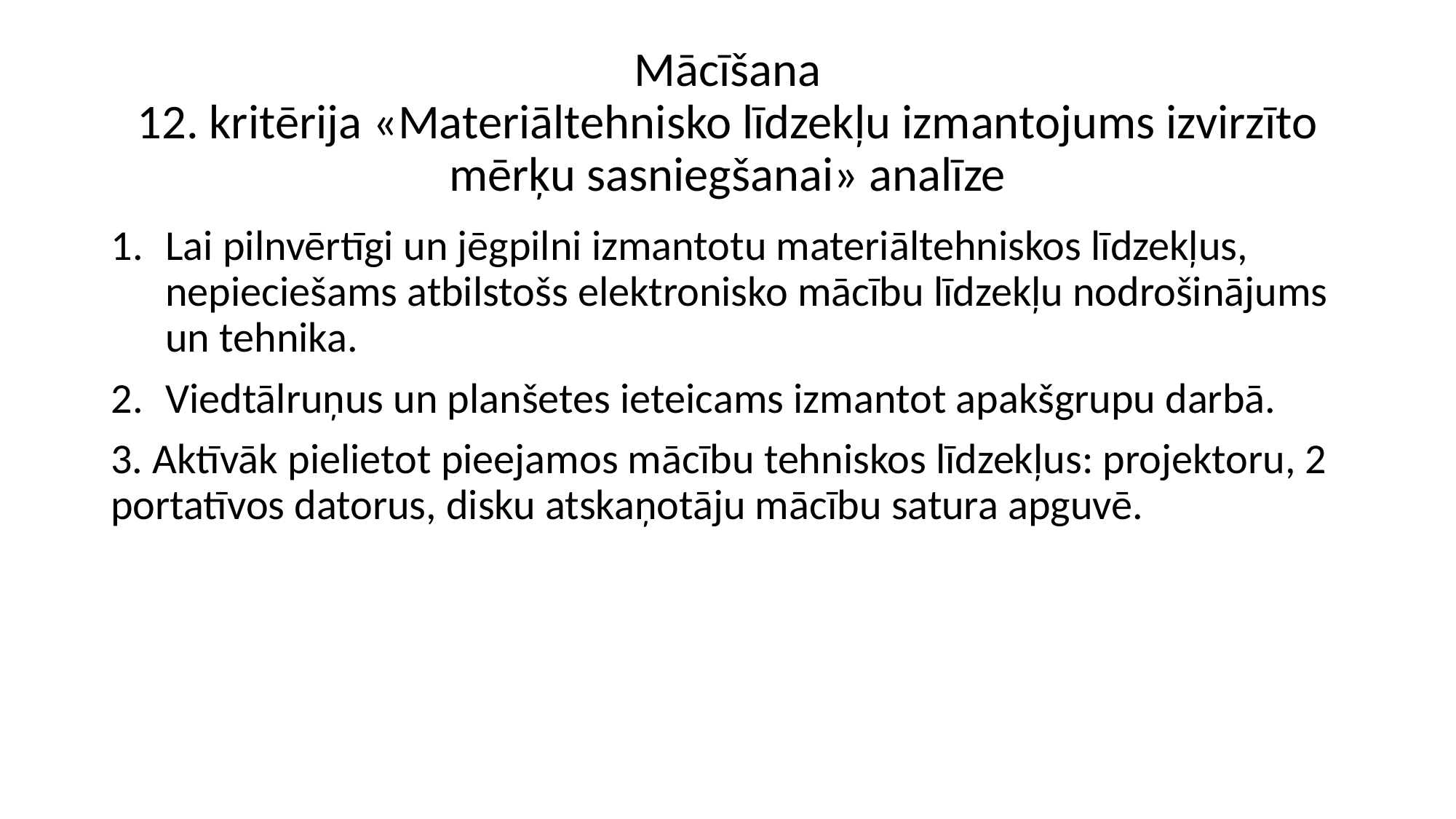

# Mācīšana 12. kritērija «Materiāltehnisko līdzekļu izmantojums izvirzīto mērķu sasniegšanai» analīze
Lai pilnvērtīgi un jēgpilni izmantotu materiāltehniskos līdzekļus, nepieciešams atbilstošs elektronisko mācību līdzekļu nodrošinājums un tehnika.
Viedtālruņus un planšetes ieteicams izmantot apakšgrupu darbā.
3. Aktīvāk pielietot pieejamos mācību tehniskos līdzekļus: projektoru, 2 portatīvos datorus, disku atskaņotāju mācību satura apguvē.